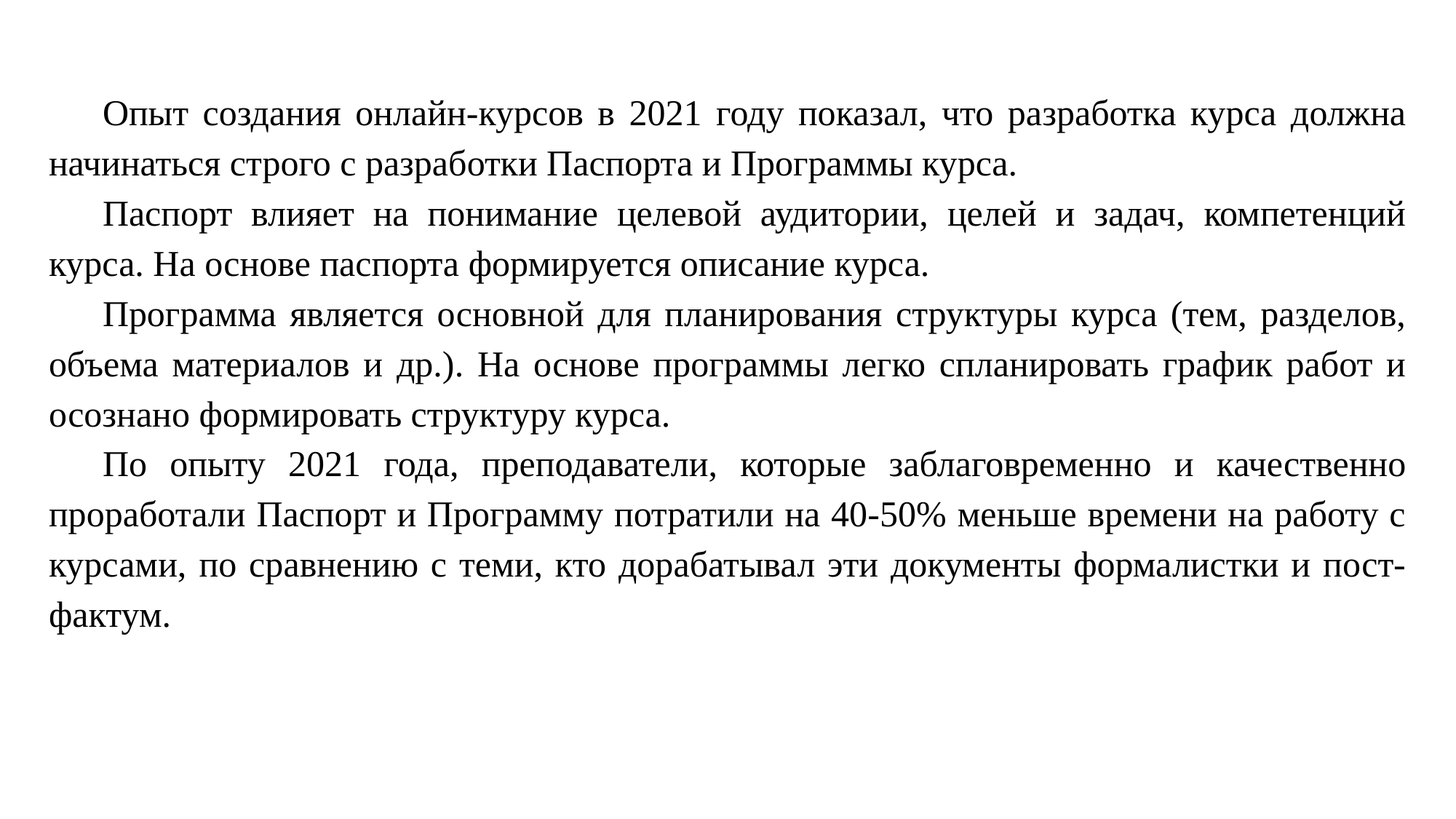

Опыт создания онлайн-курсов в 2021 году показал, что разработка курса должна начинаться строго с разработки Паспорта и Программы курса.
Паспорт влияет на понимание целевой аудитории, целей и задач, компетенций курса. На основе паспорта формируется описание курса.
Программа является основной для планирования структуры курса (тем, разделов, объема материалов и др.). На основе программы легко спланировать график работ и осознано формировать структуру курса.
По опыту 2021 года, преподаватели, которые заблаговременно и качественно проработали Паспорт и Программу потратили на 40-50% меньше времени на работу с курсами, по сравнению с теми, кто дорабатывал эти документы формалистки и пост-фактум.